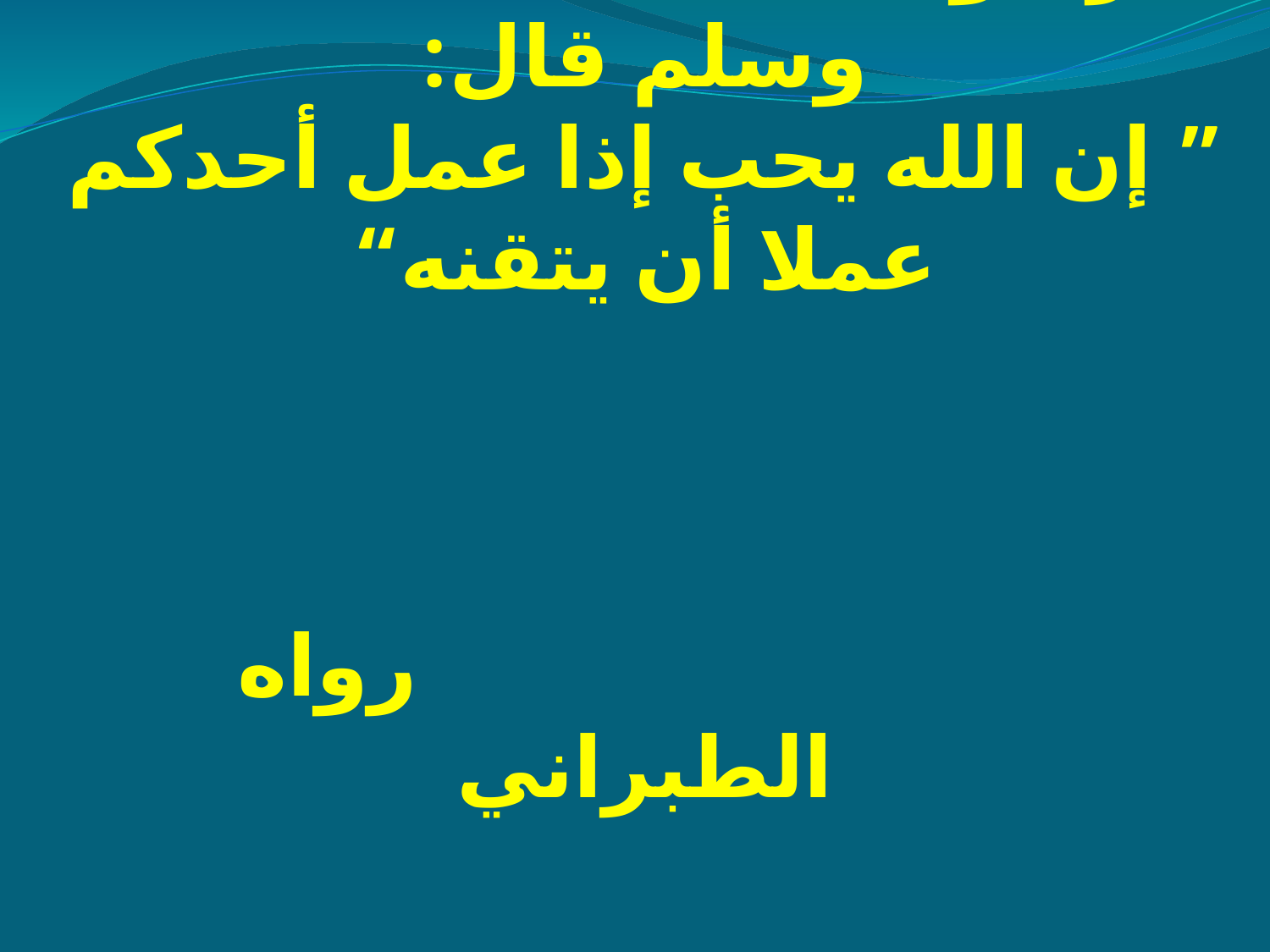

# عن عائشة رضي الله عنها أن رسول اله صلى الله عليه وسلم قال: ” إن الله يحب إذا عمل أحدكم عملا أن يتقنه“ رواه الطبراني